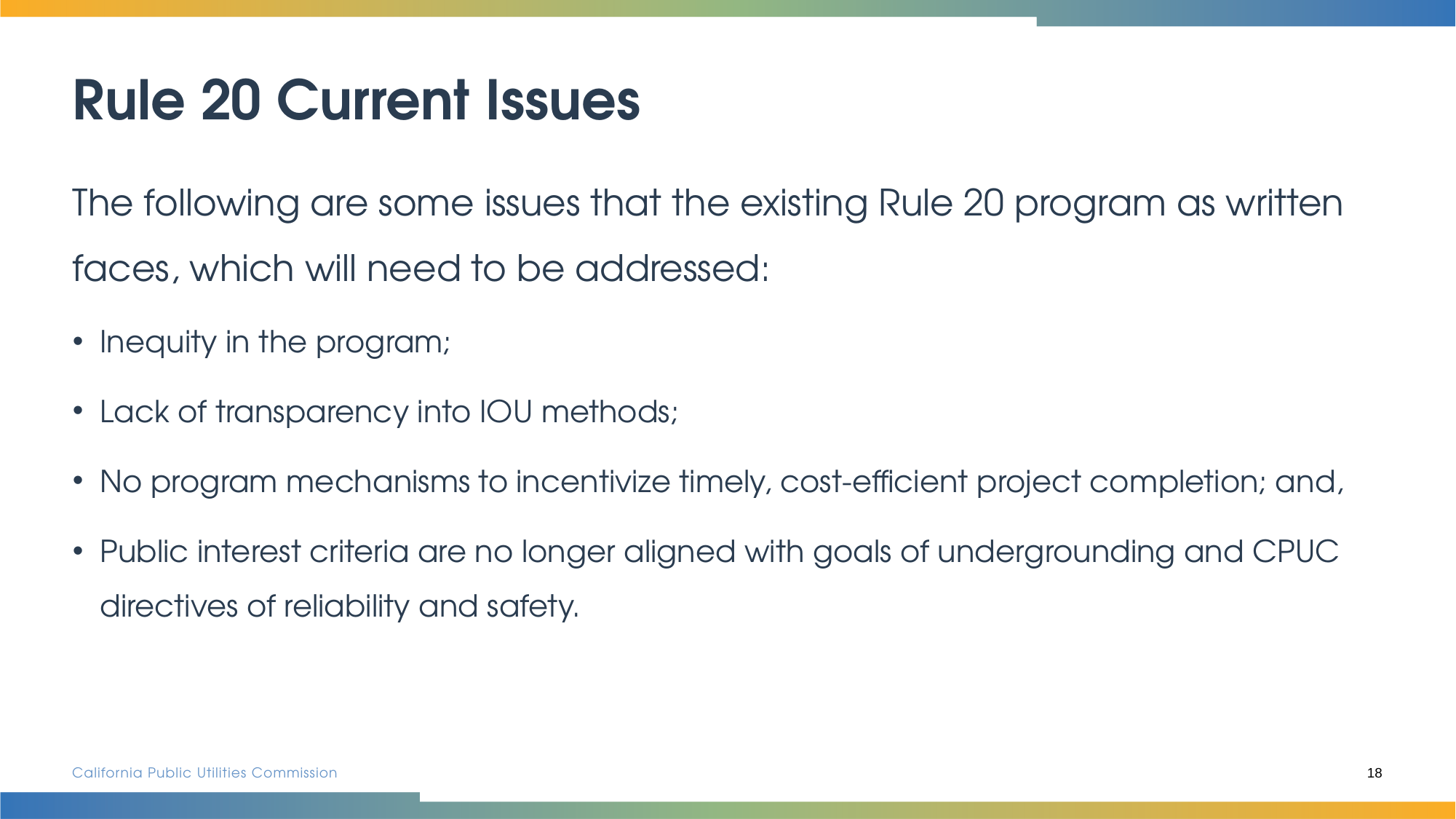

# Rule 20 Current Issues
The following are some issues that the existing Rule 20 program as written faces, which will need to be addressed:
Inequity in the program;
Lack of transparency into IOU methods;
No program mechanisms to incentivize timely, cost-efficient project completion; and,
Public interest criteria are no longer aligned with goals of undergrounding and CPUC directives of reliability and safety.

18